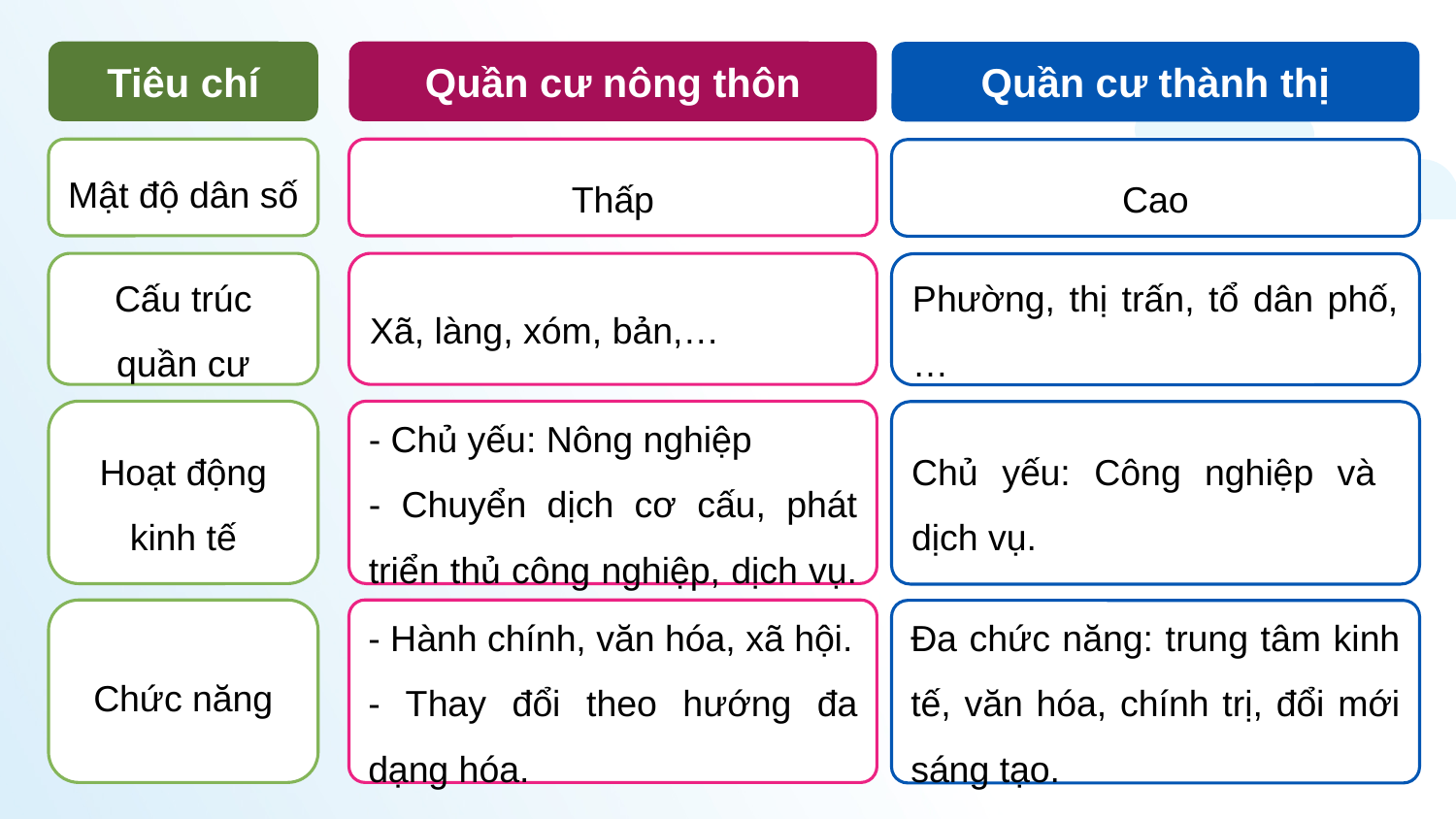

Tiêu chí
Quần cư nông thôn
Quần cư thành thị
Mật độ dân số
Thấp
Cao
Cấu trúc quần cư
Xã, làng, xóm, bản,…
Phường, thị trấn, tổ dân phố,…
Hoạt động kinh tế
- Chủ yếu: Nông nghiệp
- Chuyển dịch cơ cấu, phát triển thủ công nghiệp, dịch vụ.
Chủ yếu: Công nghiệp và  dịch vụ.
Chức năng
- Hành chính, văn hóa, xã hội.
- Thay đổi theo hướng đa dạng hóa.
Đa chức năng: trung tâm kinh tế, văn hóa, chính trị, đổi mới sáng tạo.